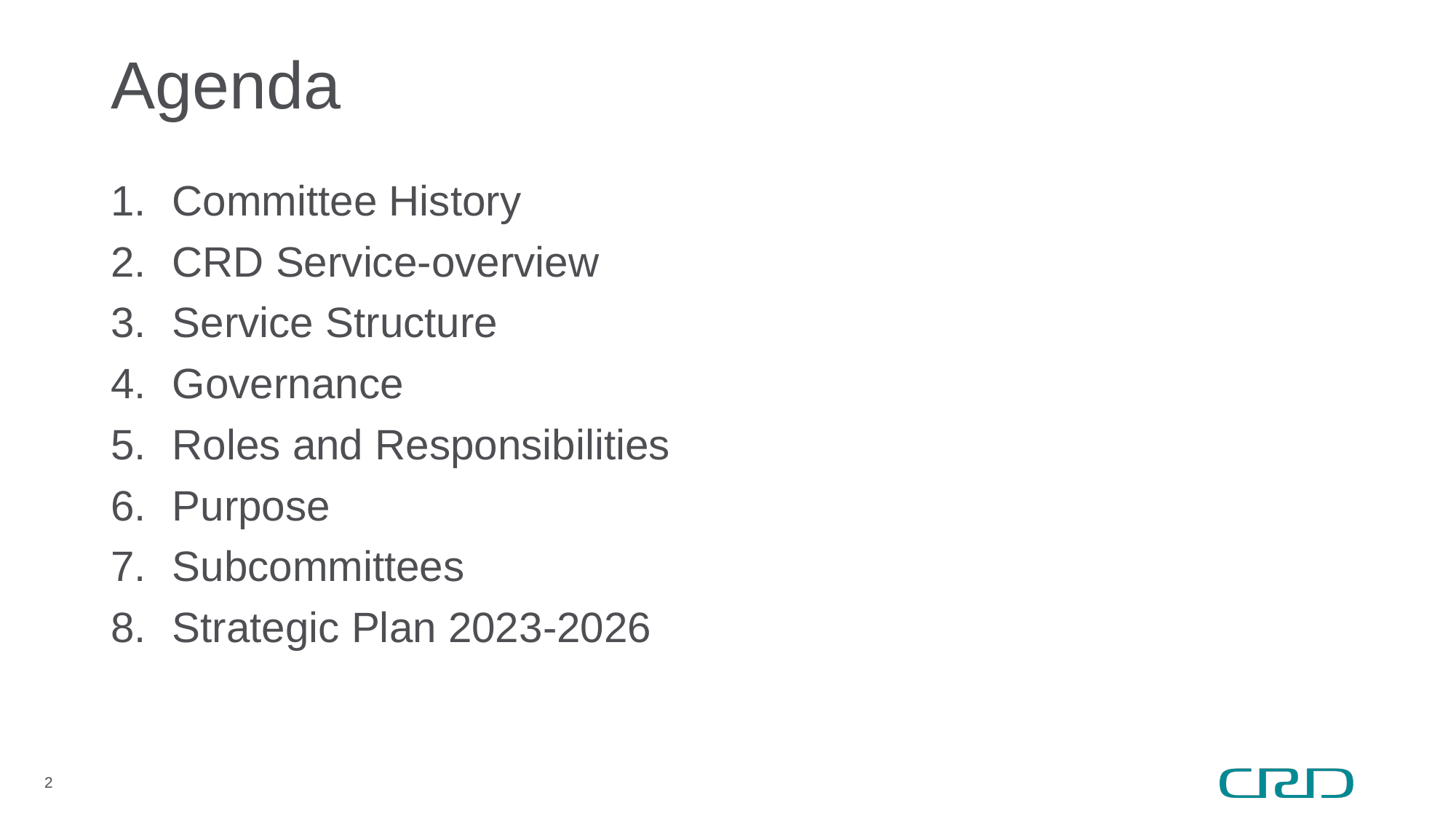

# Agenda
Committee History
CRD Service-overview
Service Structure
Governance
Roles and Responsibilities
Purpose
Subcommittees
Strategic Plan 2023-2026

2